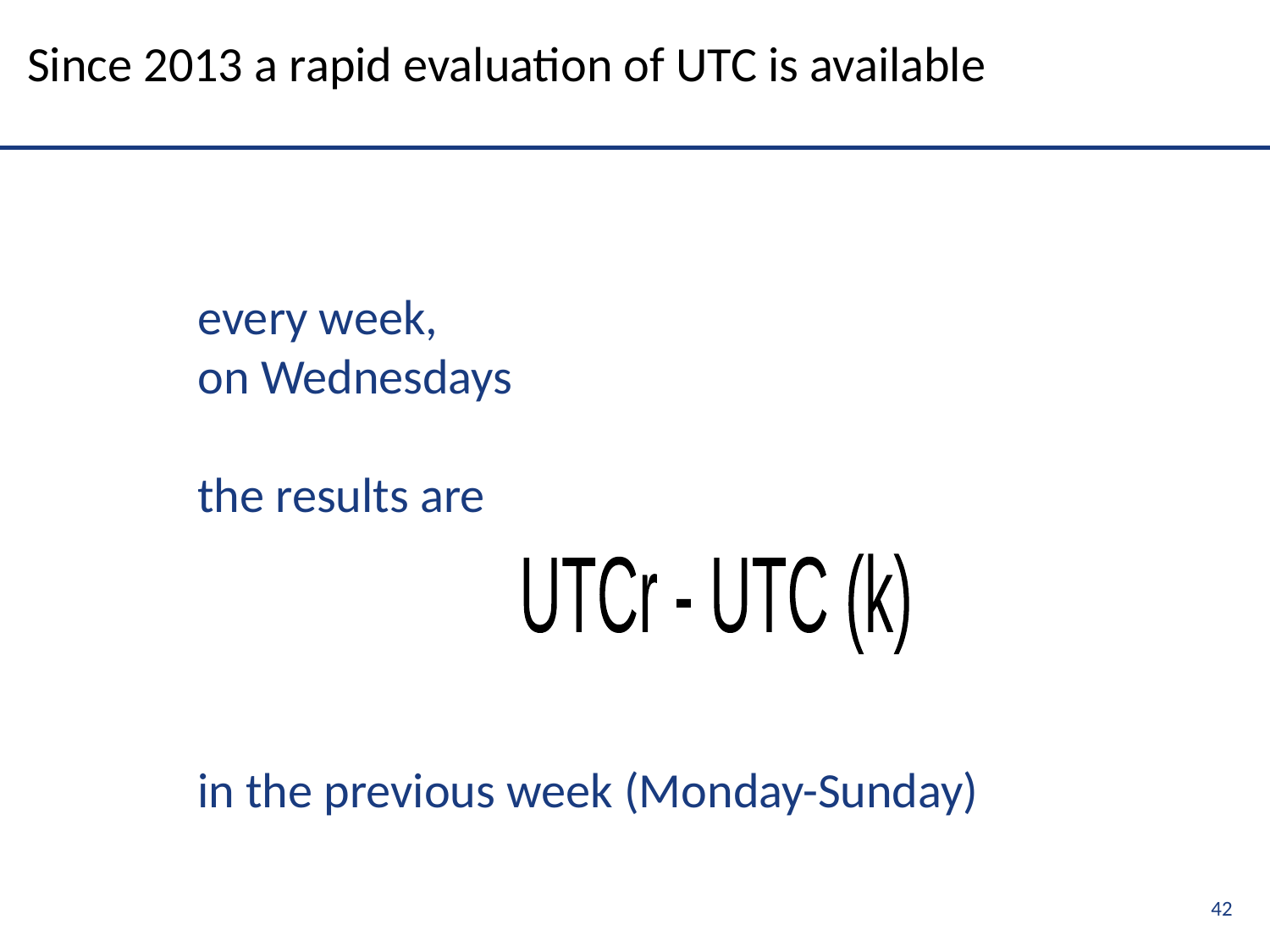

Since 2013 a rapid evaluation of UTC is available
# every week, on Wednesdays the results are in the previous week (Monday-Sunday)
UTCr - UTC (k)